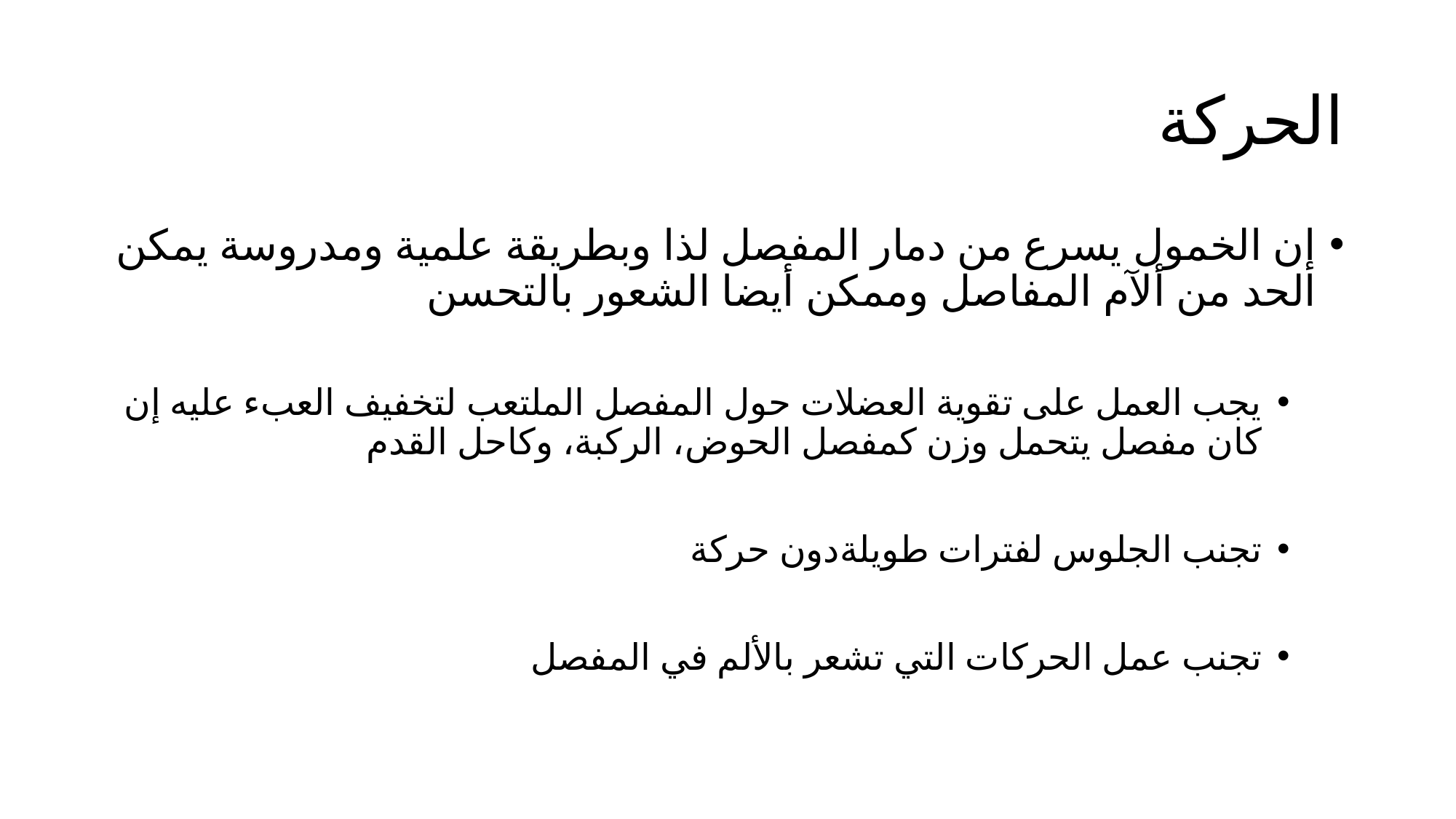

# الحركة
إن الخمول يسرع من دمار المفصل لذا وبطريقة علمية ومدروسة يمكن الحد من ألآم المفاصل وممكن أيضا الشعور بالتحسن

يجب العمل على تقوية العضلات حول المفصل الملتعب لتخفيف العبء عليه إن كان مفصل يتحمل وزن كمفصل الحوض، الركبة، وكاحل القدم

تجنب الجلوس لفترات طويلةدون حركة

تجنب عمل الحركات التي تشعر بالألم في المفصل